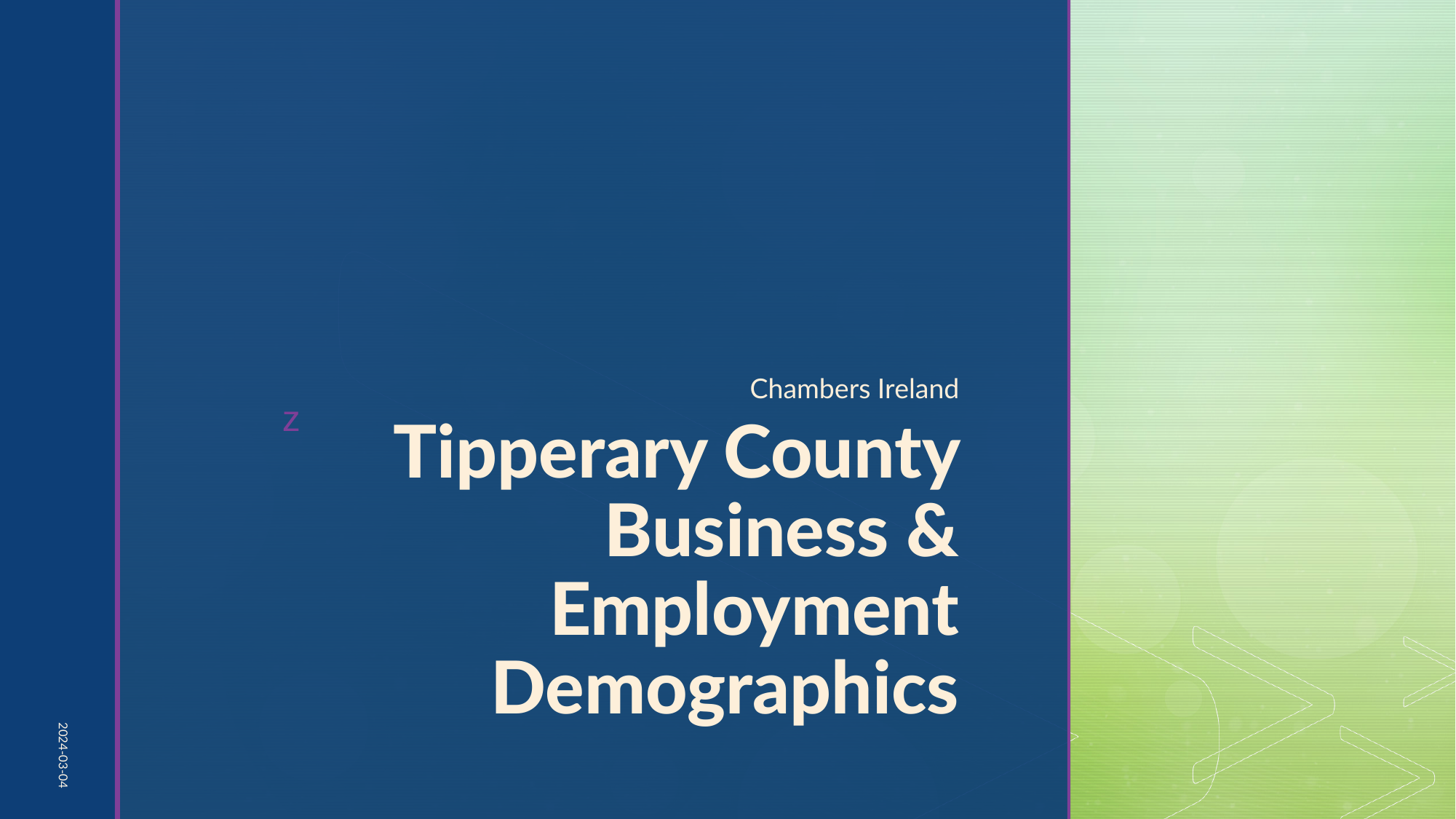

Chambers Ireland
# Tipperary County Business & Employment Demographics
2024-03-04